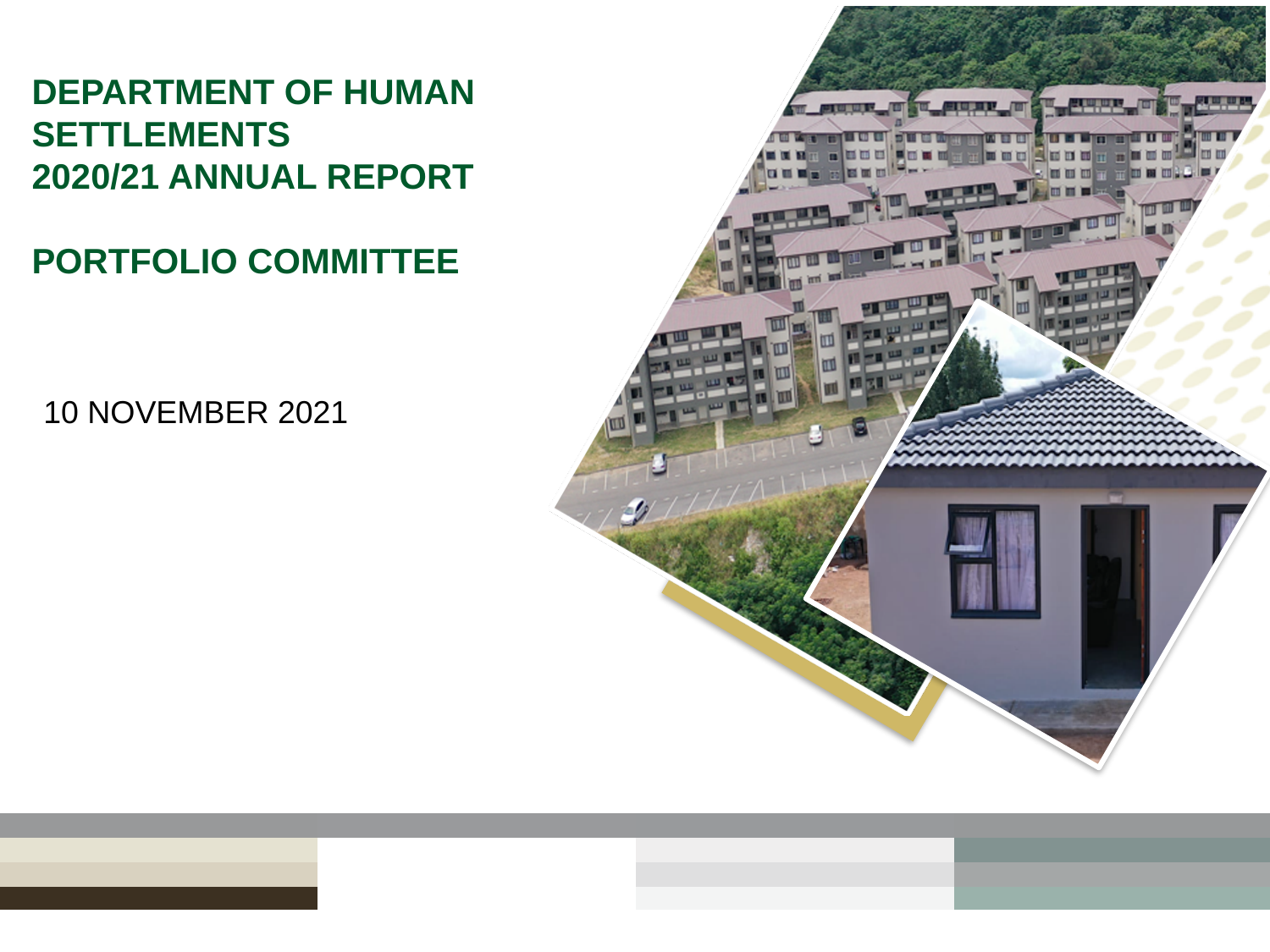

# DEPARTMENT OF HUMAN SETTLEMENTS 2020/21 ANNUAL REPORT PORTFOLIO COMMITTEE

10 NOVEMBER 2021